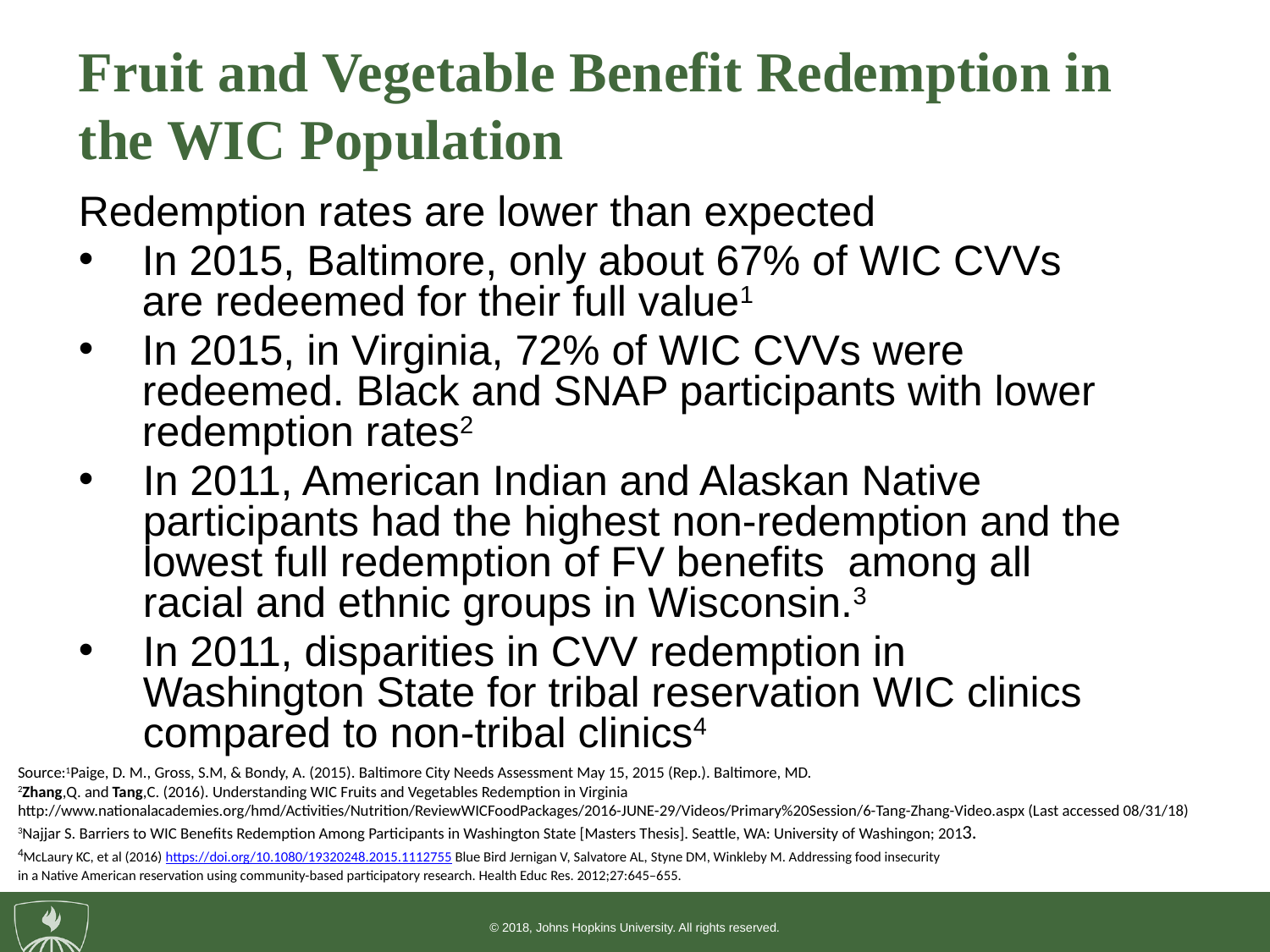

# Fruit and Vegetable Benefit Redemption in the WIC Population
Redemption rates are lower than expected
In 2015, Baltimore, only about 67% of WIC CVVs are redeemed for their full value1
In 2015, in Virginia, 72% of WIC CVVs were redeemed. Black and SNAP participants with lower redemption rates2
In 2011, American Indian and Alaskan Native participants had the highest non-redemption and the lowest full redemption of FV benefits  among all racial and ethnic groups in Wisconsin.3
In 2011, disparities in CVV redemption in Washington State for tribal reservation WIC clinics compared to non-tribal clinics4

Source:1Paige, D. M., Gross, S.M, & Bondy, A. (2015). Baltimore City Needs Assessment May 15, 2015 (Rep.). Baltimore, MD.
2Zhang,Q. and Tang,C. (2016). Understanding WIC Fruits and Vegetables Redemption in Virginia  http://www.nationalacademies.org/hmd/Activities/Nutrition/ReviewWICFoodPackages/2016-JUNE-29/Videos/Primary%20Session/6-Tang-Zhang-Video.aspx (Last accessed 08/31/18)
3Najjar S. Barriers to WIC Benefits Redemption Among Participants in Washington State [Masters Thesis]. Seattle, WA: University of Washingon; 2013.
4McLaury KC, et al (2016) https://doi.org/10.1080/19320248.2015.1112755 Blue Bird Jernigan V, Salvatore AL, Styne DM, Winkleby M. Addressing food insecurity
in a Native American reservation using community-based participatory research. Health Educ Res. 2012;27:645–655.